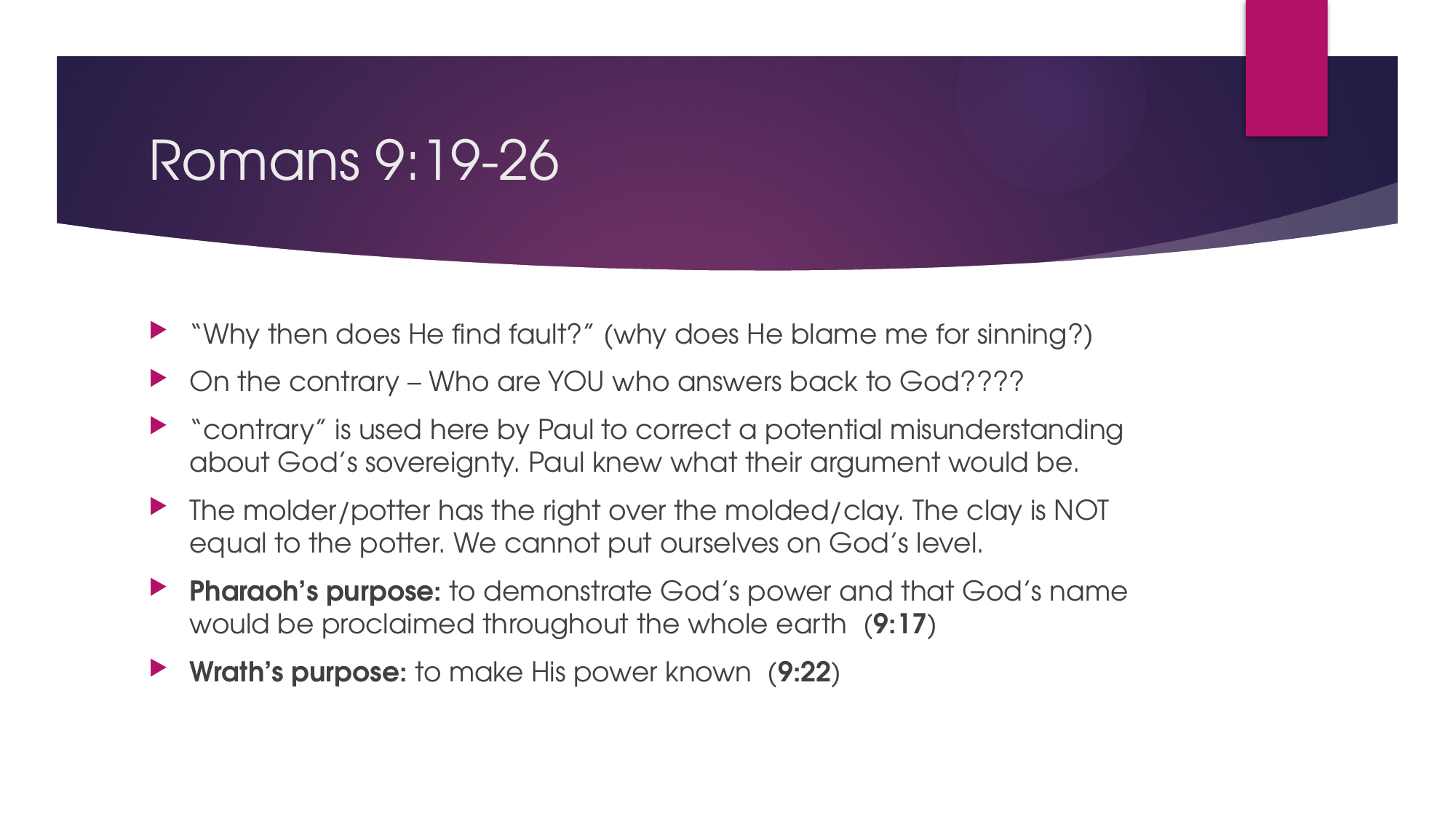

# Romans 9:19-26
“Why then does He find fault?” (why does He blame me for sinning?)
On the contrary – Who are YOU who answers back to God????
“contrary” is used here by Paul to correct a potential misunderstanding about God’s sovereignty. Paul knew what their argument would be.
The molder/potter has the right over the molded/clay. The clay is NOT equal to the potter. We cannot put ourselves on God’s level.
Pharaoh’s purpose: to demonstrate God’s power and that God’s name would be proclaimed throughout the whole earth  (9:17)
Wrath’s purpose: to make His power known  (9:22)